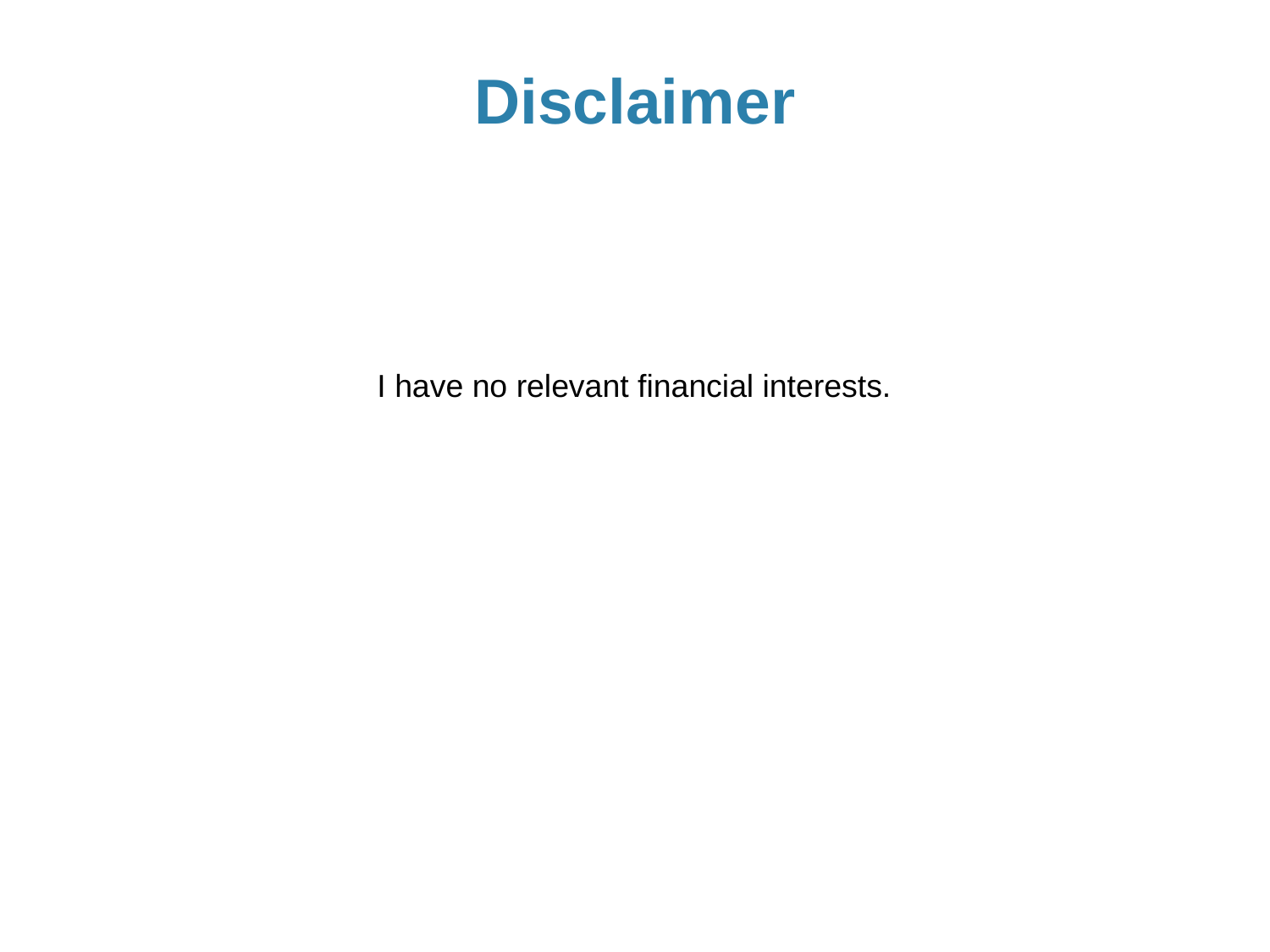

Disclaimer
I have no relevant financial interests.